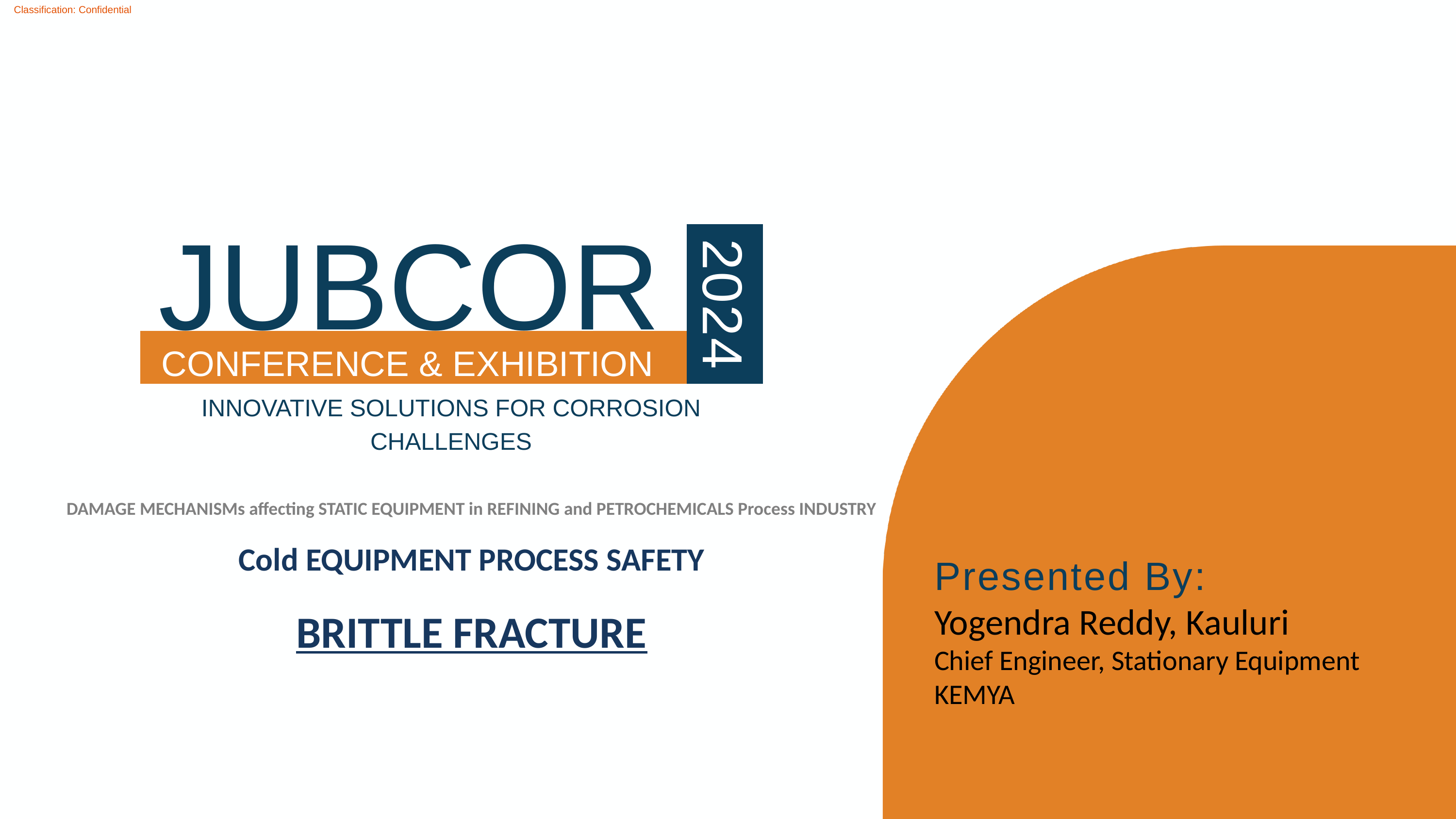

JUBCOR
2024

CONFERENCE & EXHIBITION
INNOVATIVE SOLUTIONS FOR CORROSION CHALLENGES

DAMAGE MECHANISMs affecting STATIC EQUIPMENT in REFINING and PETROCHEMICALS Process INDUSTRY
Cold EQUIPMENT PROCESS SAFETY
BRITTLE FRACTURE
Presented By:
Yogendra Reddy, Kauluri
Chief Engineer, Stationary Equipment
KEMYA